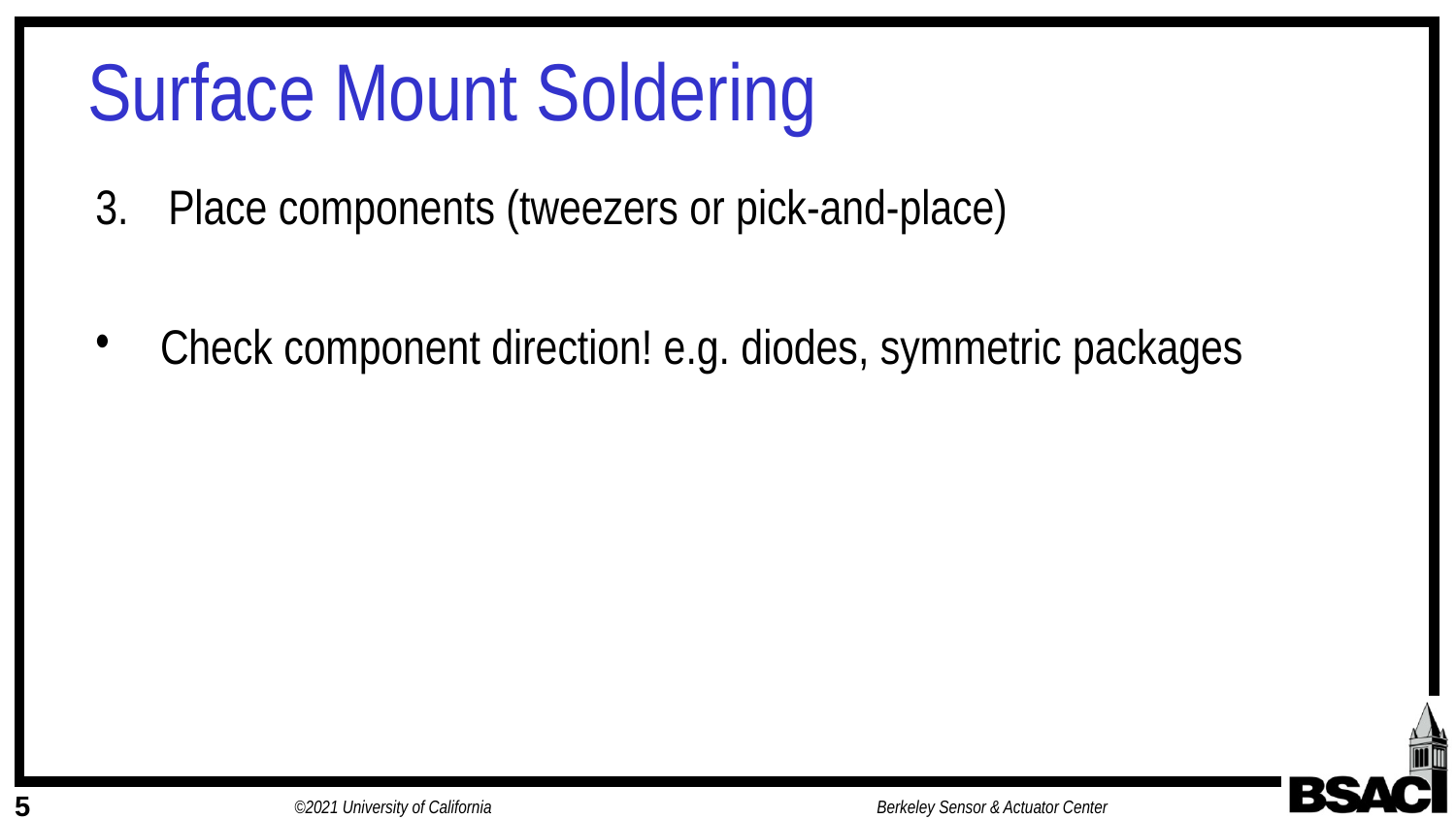

# Surface Mount Soldering
Place components (tweezers or pick-and-place)

Check component direction! e.g. diodes, symmetric packages